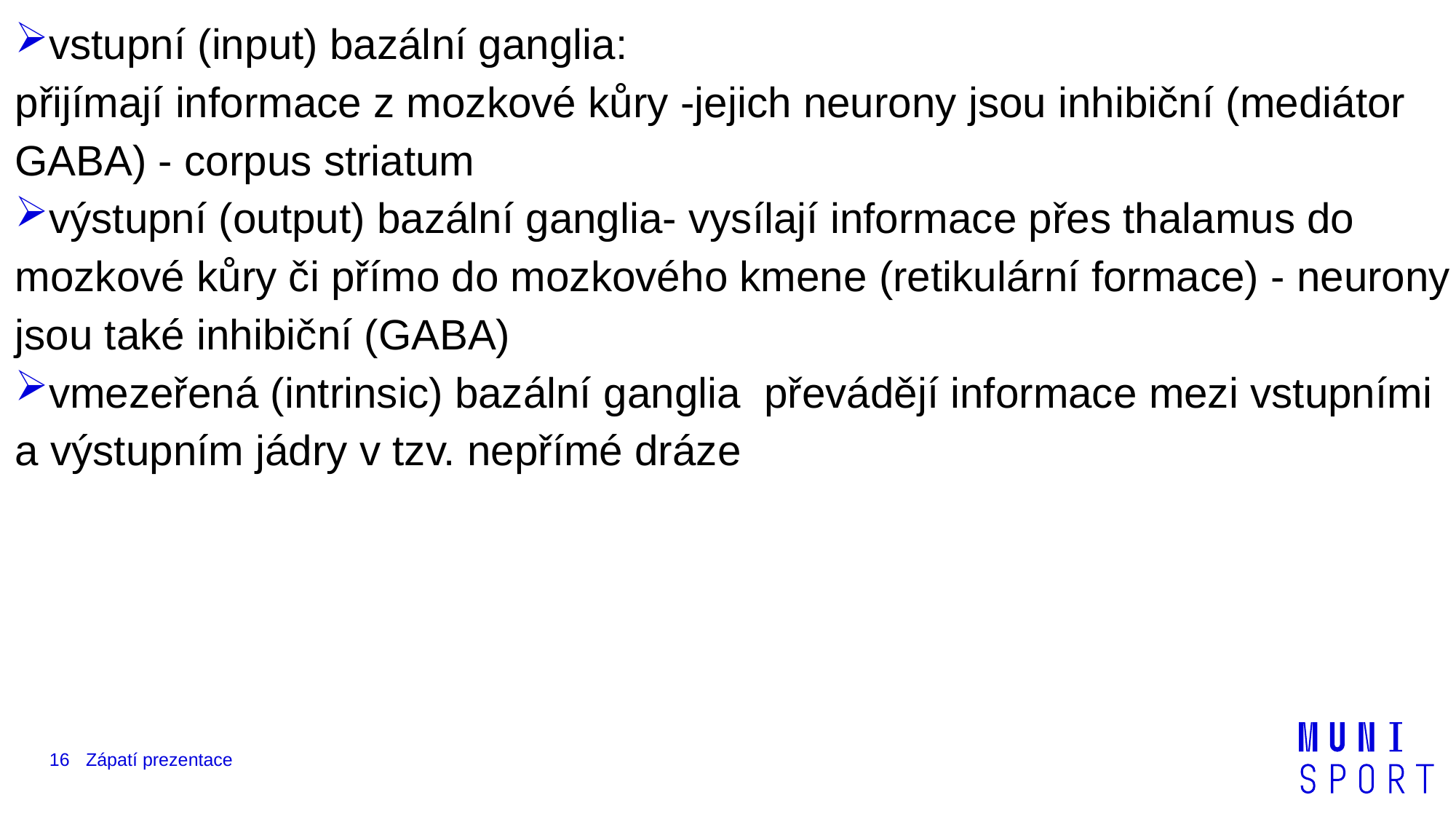

vstupní (input) bazální ganglia:
přijímají informace z mozkové kůry -jejich neurony jsou inhibiční (mediátor GABA) - corpus striatum
výstupní (output) bazální ganglia- vysílají informace přes thalamus do mozkové kůry či přímo do mozkového kmene (retikulární formace) - neurony jsou také inhibiční (GABA)
vmezeřená (intrinsic) bazální ganglia  převádějí informace mezi vstupními a výstupním jádry v tzv. nepřímé dráze

16
Zápatí prezentace